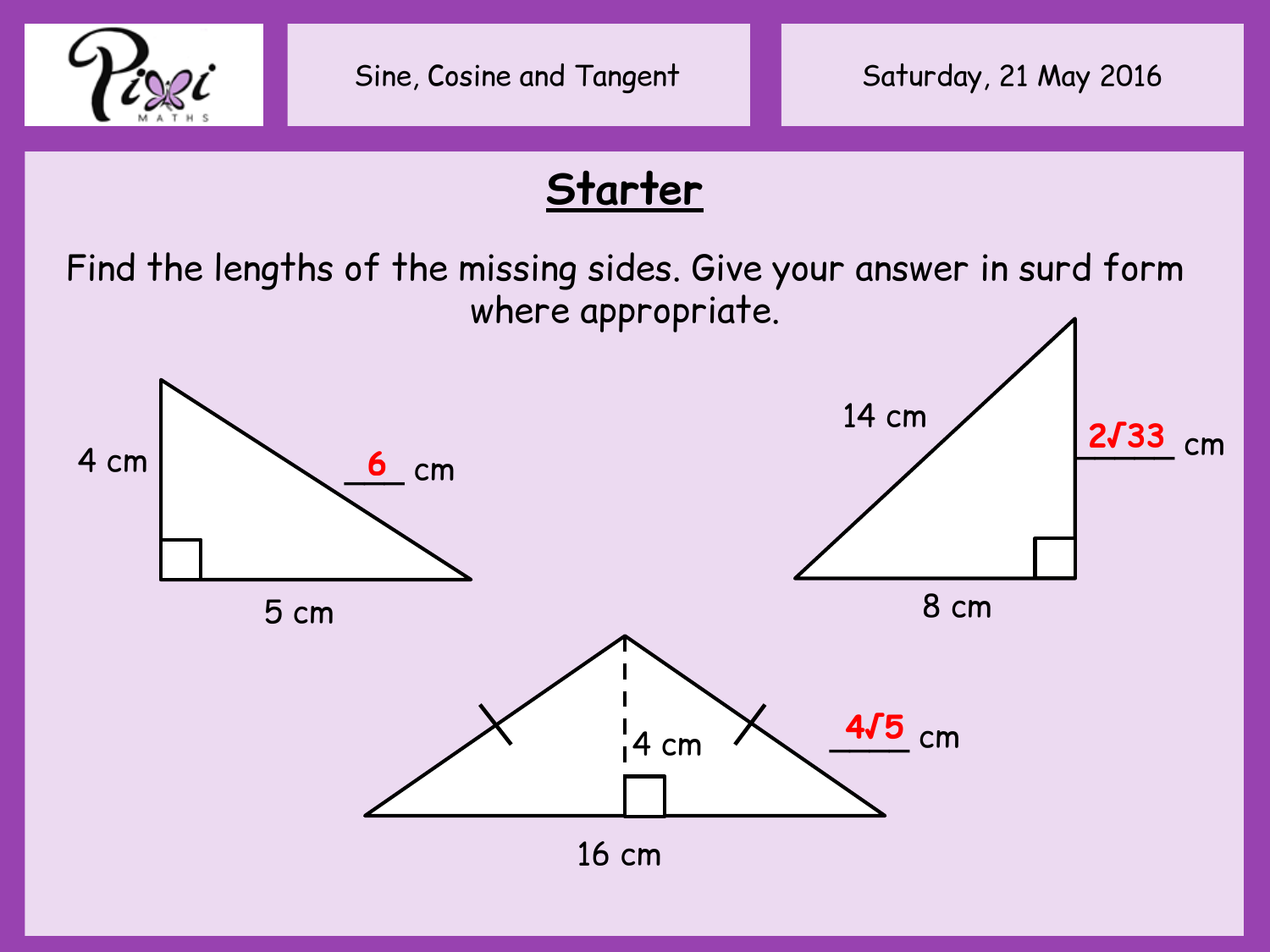

Starter
Find the lengths of the missing sides. Give your answer in surd form where appropriate.

14 cm
2√33
_____ cm
4 cm
6
___ cm

8 cm
5 cm

4√5
____ cm
4 cm

16 cm